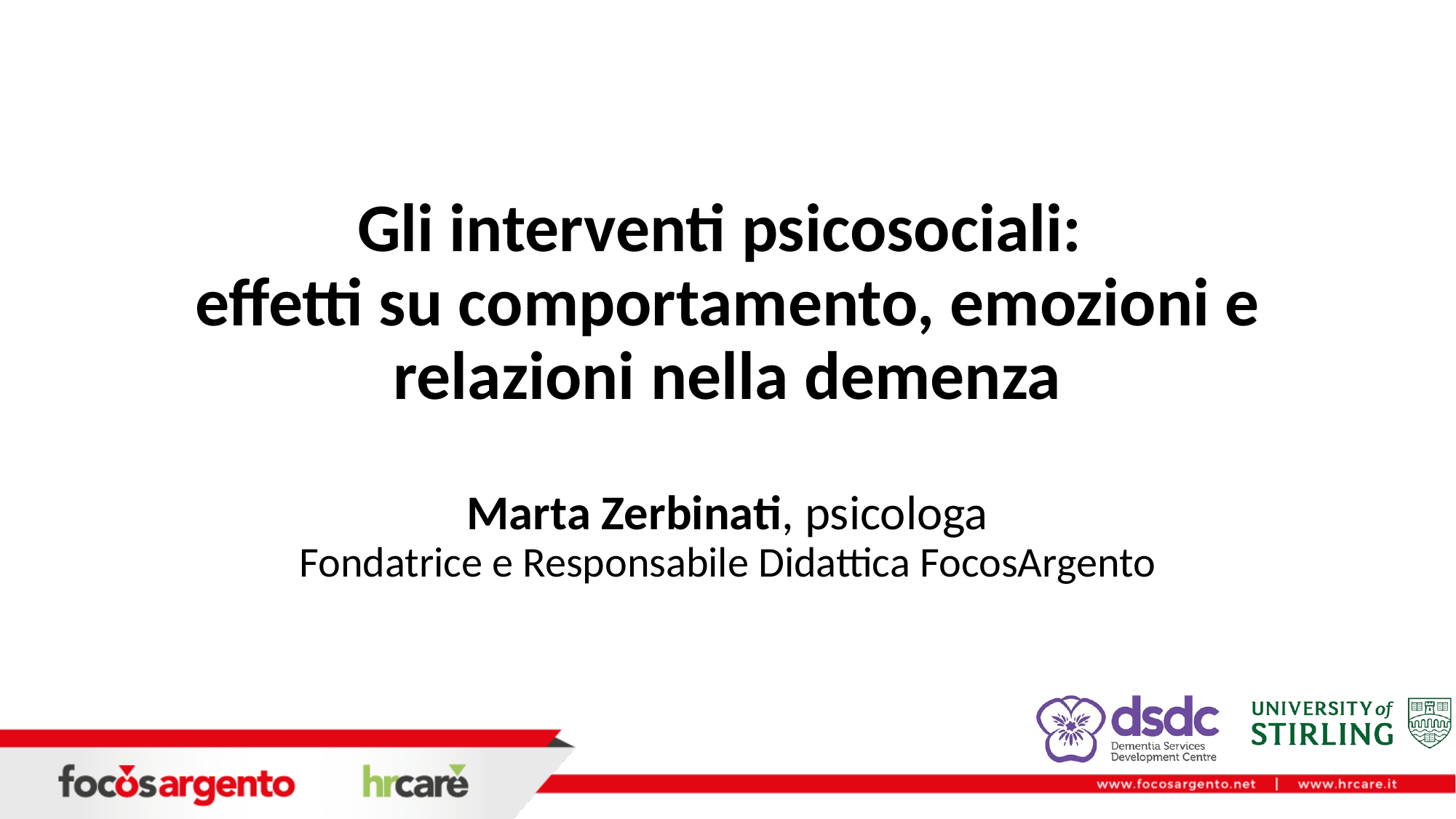

# Gli interventi psicosociali: effetti su comportamento, emozioni e relazioni nella demenza Marta Zerbinati, psicologa Fondatrice e Responsabile Didattica FocosArgento